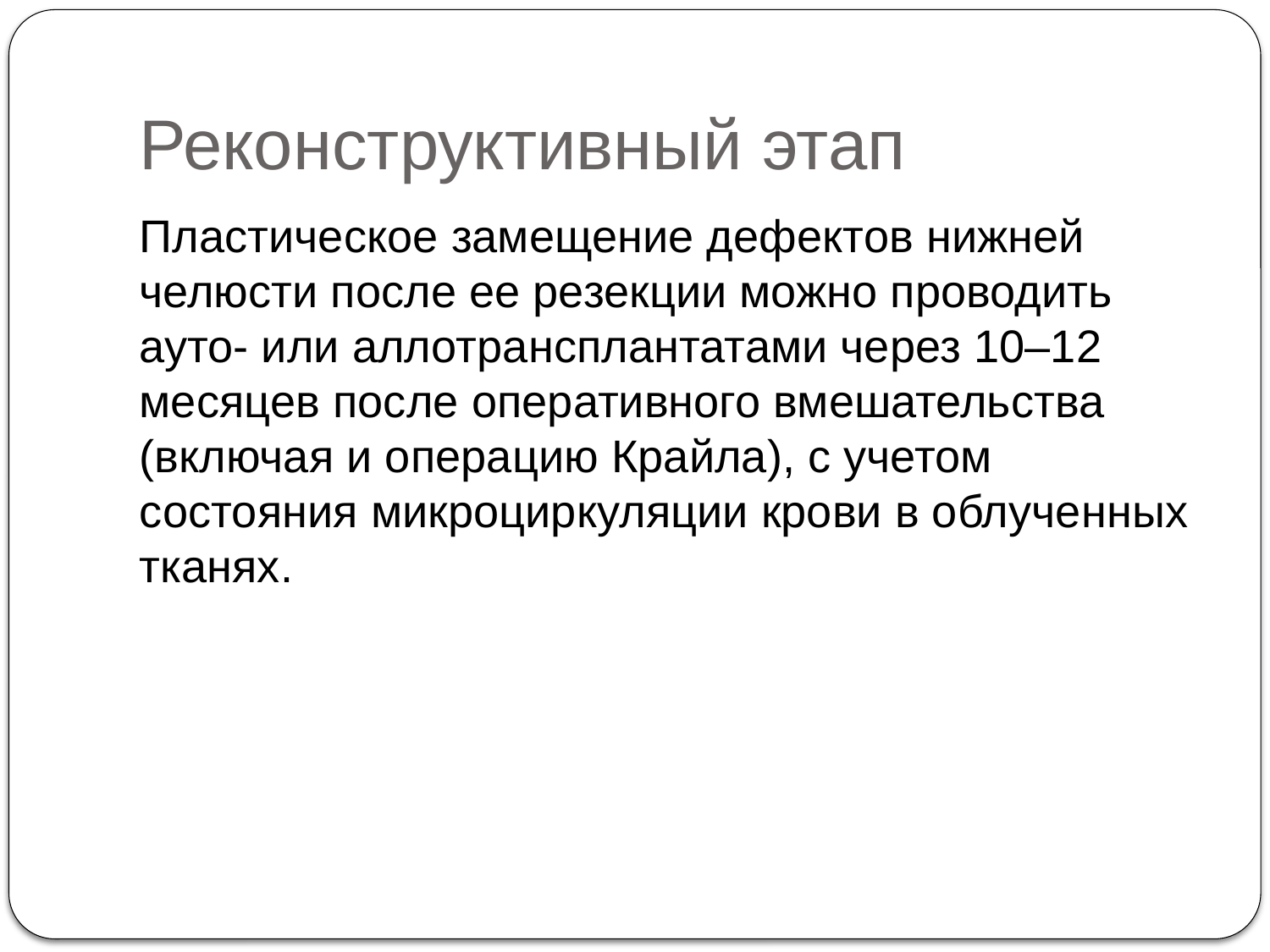

# Реконструктивный этап
Пластическое замещение дефектов нижней челюсти после ее резекции можно проводить ауто- или аллотрансплантатами через 10–12 месяцев после оперативного вмешательства (включая и операцию Крайла), с учетом состояния микроциркуляции крови в облученных тканях.